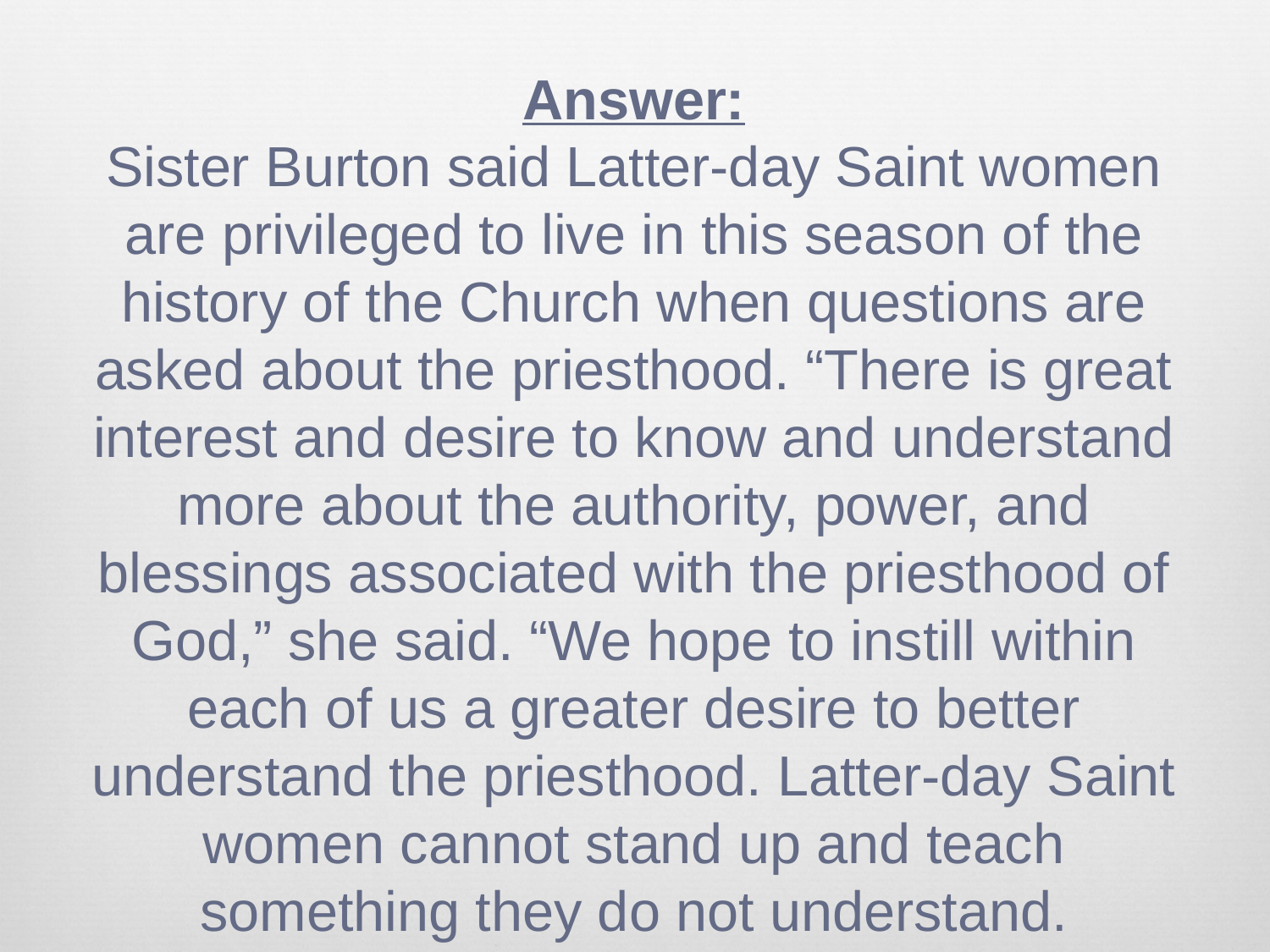

Answer:
Sister Burton said Latter-day Saint women are privileged to live in this season of the history of the Church when questions are asked about the priesthood. “There is great interest and desire to know and understand more about the authority, power, and blessings associated with the priesthood of God,” she said. “We hope to instill within each of us a greater desire to better understand the priesthood. Latter-day Saint women cannot stand up and teach something they do not understand.